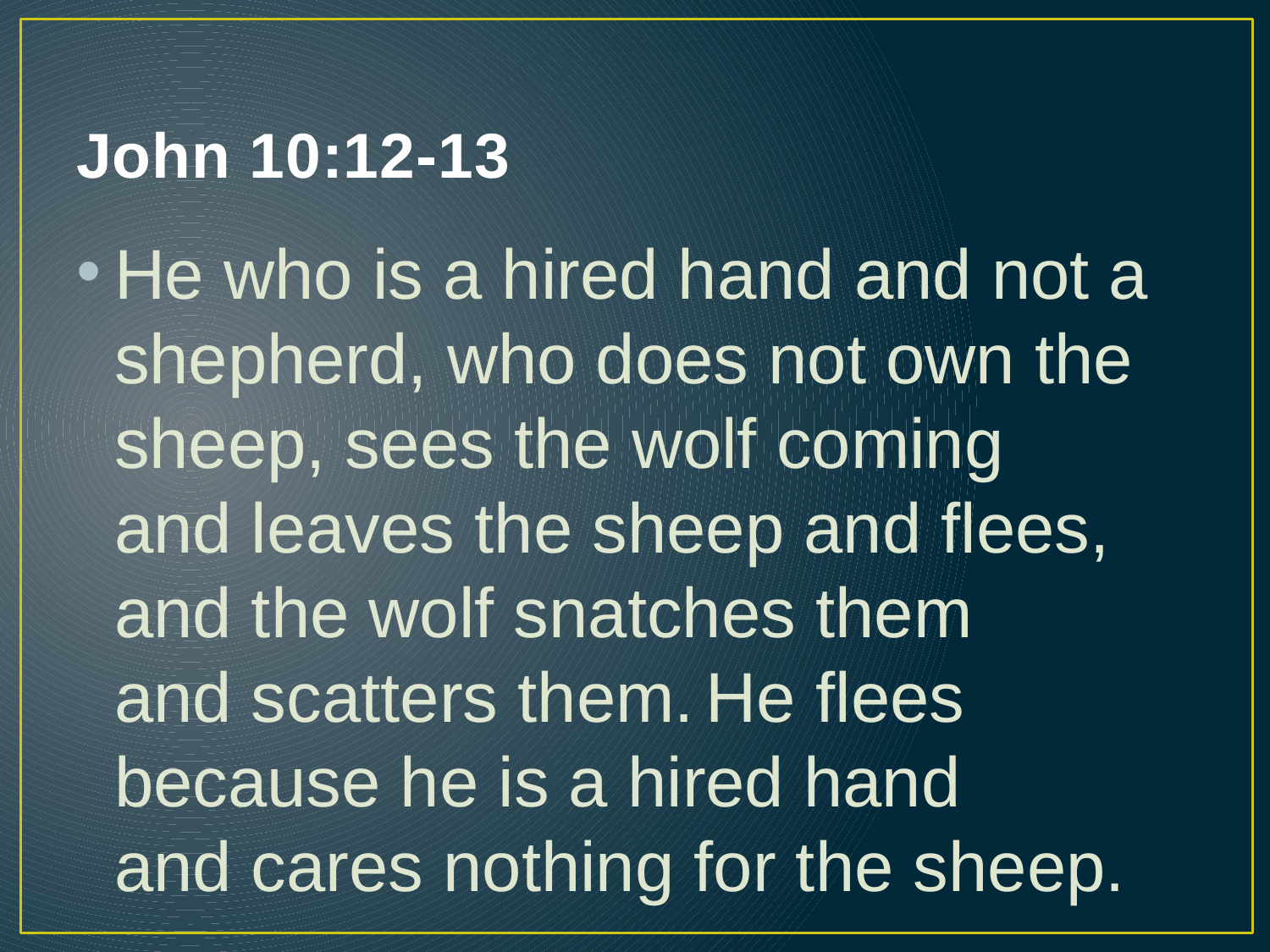

# John 10:12-13
He who is a hired hand and not a shepherd, who does not own the sheep, sees the wolf coming and leaves the sheep and flees, and the wolf snatches them and scatters them. He flees because he is a hired hand and cares nothing for the sheep.